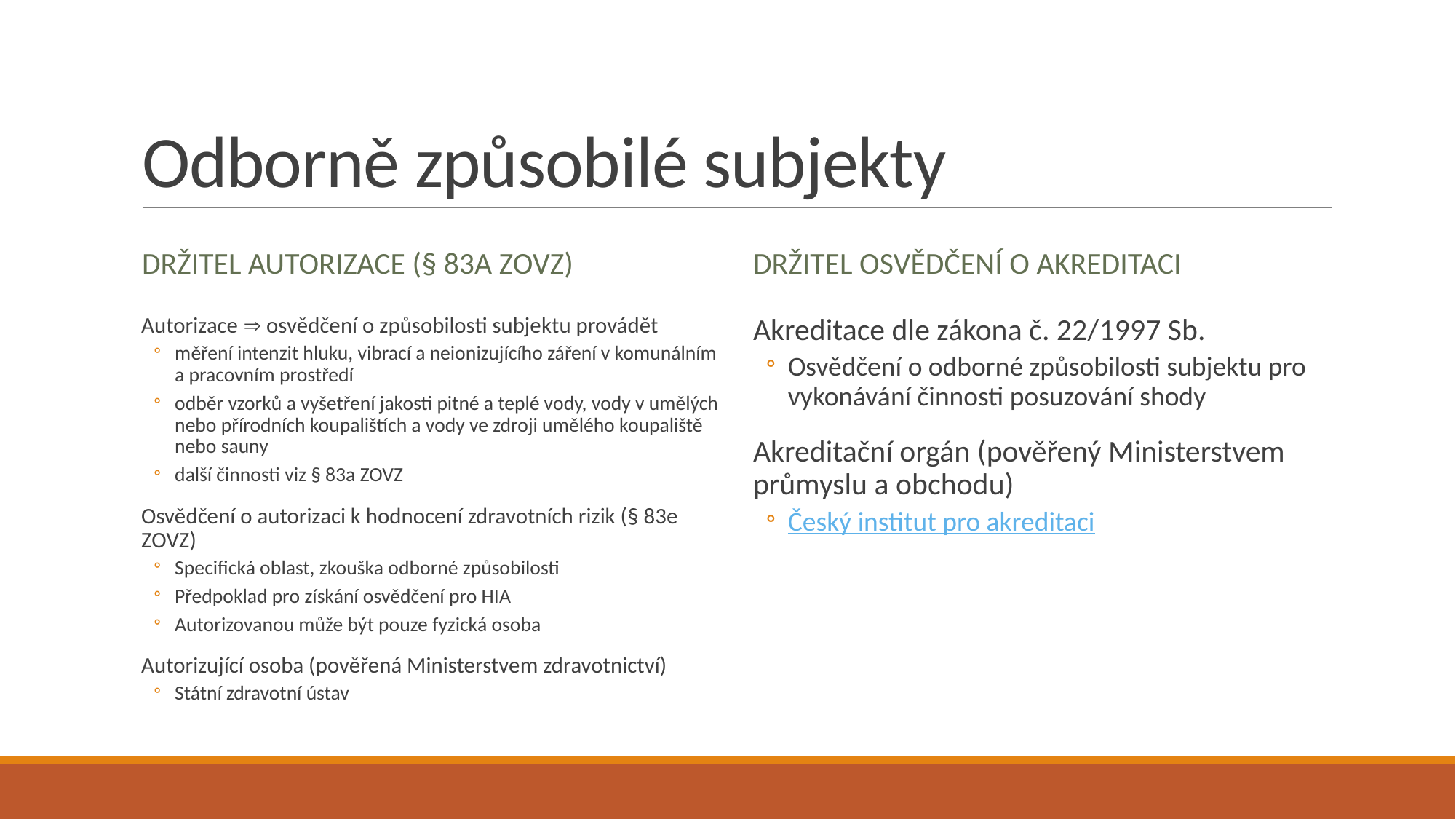

# Odborně způsobilé subjekty
Držitel autorizace (§ 83a ZOVZ)
Držitel osvědčení o akreditaci
Autorizace ⇒ osvědčení o způsobilosti subjektu provádět
měření intenzit hluku, vibrací a neionizujícího záření v komunálním a pracovním prostředí
odběr vzorků a vyšetření jakosti pitné a teplé vody, vody v umělých nebo přírodních koupalištích a vody ve zdroji umělého koupaliště nebo sauny
další činnosti viz § 83a ZOVZ
Osvědčení o autorizaci k hodnocení zdravotních rizik (§ 83e ZOVZ)
Specifická oblast, zkouška odborné způsobilosti
Předpoklad pro získání osvědčení pro HIA
Autorizovanou může být pouze fyzická osoba
Autorizující osoba (pověřená Ministerstvem zdravotnictví)
Státní zdravotní ústav
Akreditace dle zákona č. 22/1997 Sb.
Osvědčení o odborné způsobilosti subjektu pro vykonávání činnosti posuzování shody
Akreditační orgán (pověřený Ministerstvem průmyslu a obchodu)
Český institut pro akreditaci